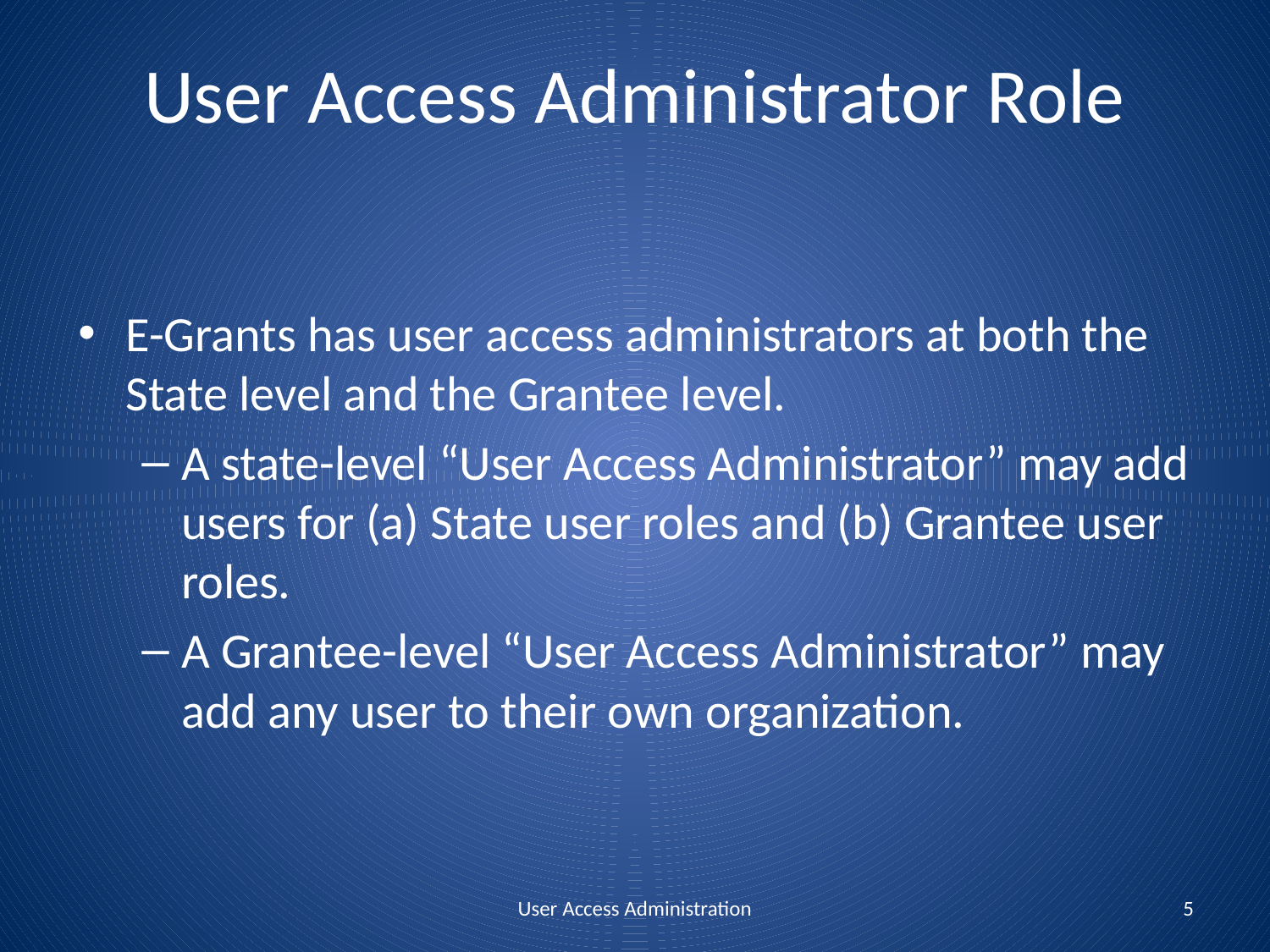

# User Access Administrator Role
E-Grants has user access administrators at both the State level and the Grantee level.
A state-level “User Access Administrator” may add users for (a) State user roles and (b) Grantee user roles.
A Grantee-level “User Access Administrator” may add any user to their own organization.

User Access Administration
5